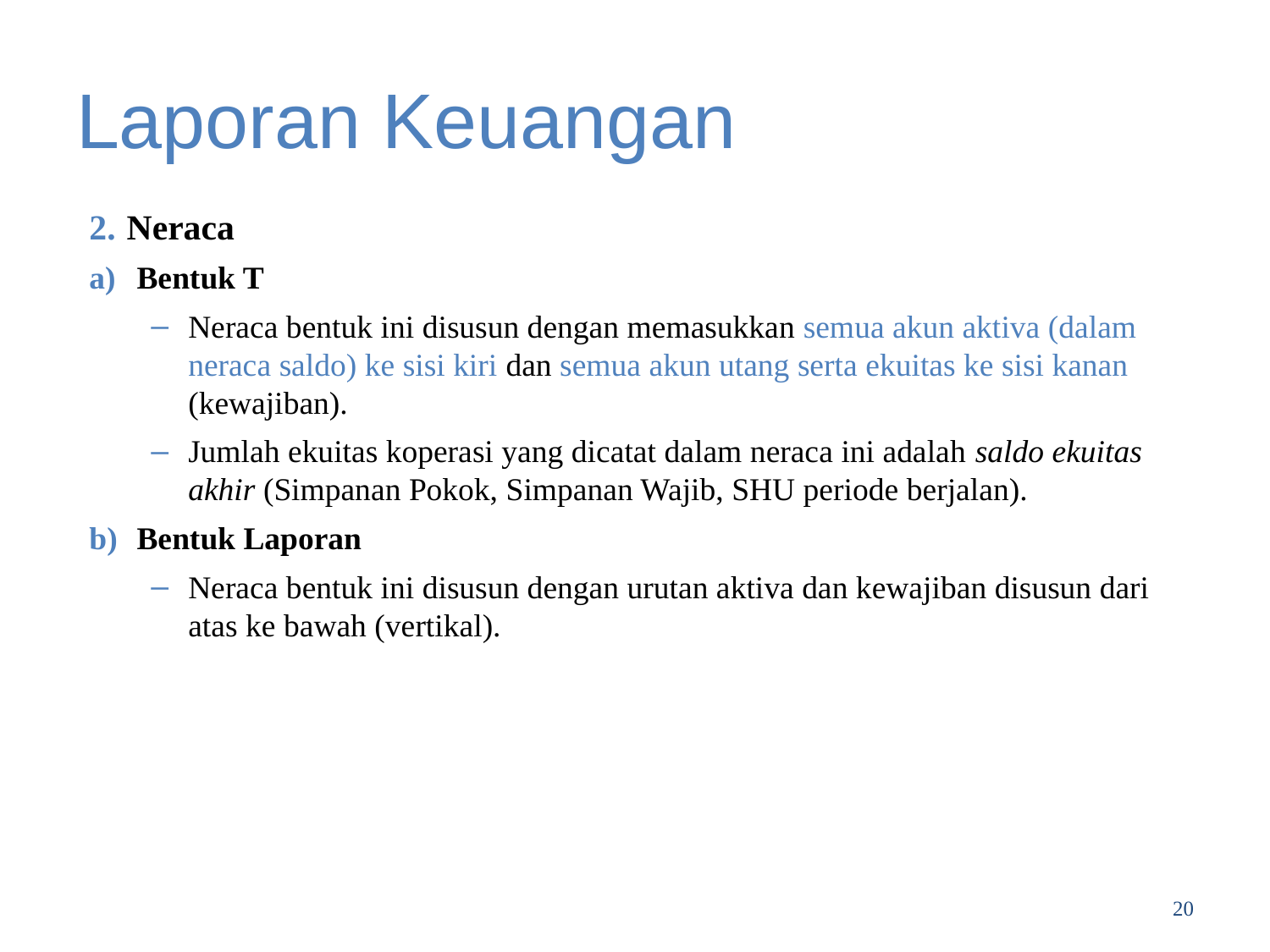

# Laporan Keuangan
Neraca
Bentuk T
Neraca bentuk ini disusun dengan memasukkan semua akun aktiva (dalam neraca saldo) ke sisi kiri dan semua akun utang serta ekuitas ke sisi kanan (kewajiban).
Jumlah ekuitas koperasi yang dicatat dalam neraca ini adalah saldo ekuitas akhir (Simpanan Pokok, Simpanan Wajib, SHU periode berjalan).
Bentuk Laporan
Neraca bentuk ini disusun dengan urutan aktiva dan kewajiban disusun dari atas ke bawah (vertikal).
20